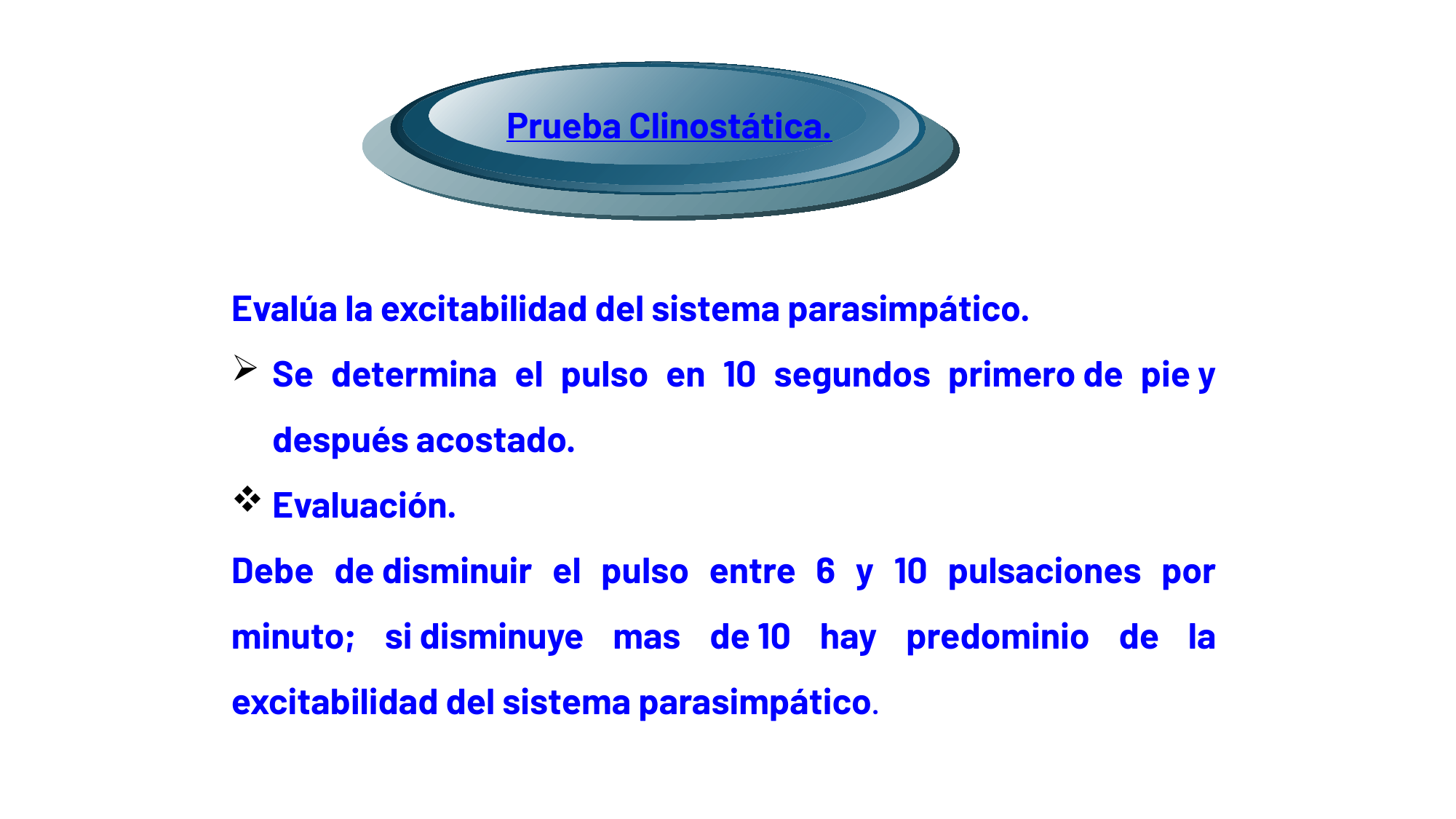

Evalúa la excitabilidad del sistema parasimpático.
Se determina el pulso en 10 segundos primero de pie y después acostado.
Evaluación.
Debe de disminuir el pulso entre 6 y 10 pulsaciones por minuto; si disminuye mas de 10 hay predominio de la excitabilidad del sistema parasimpático.

Prueba Clinostática.